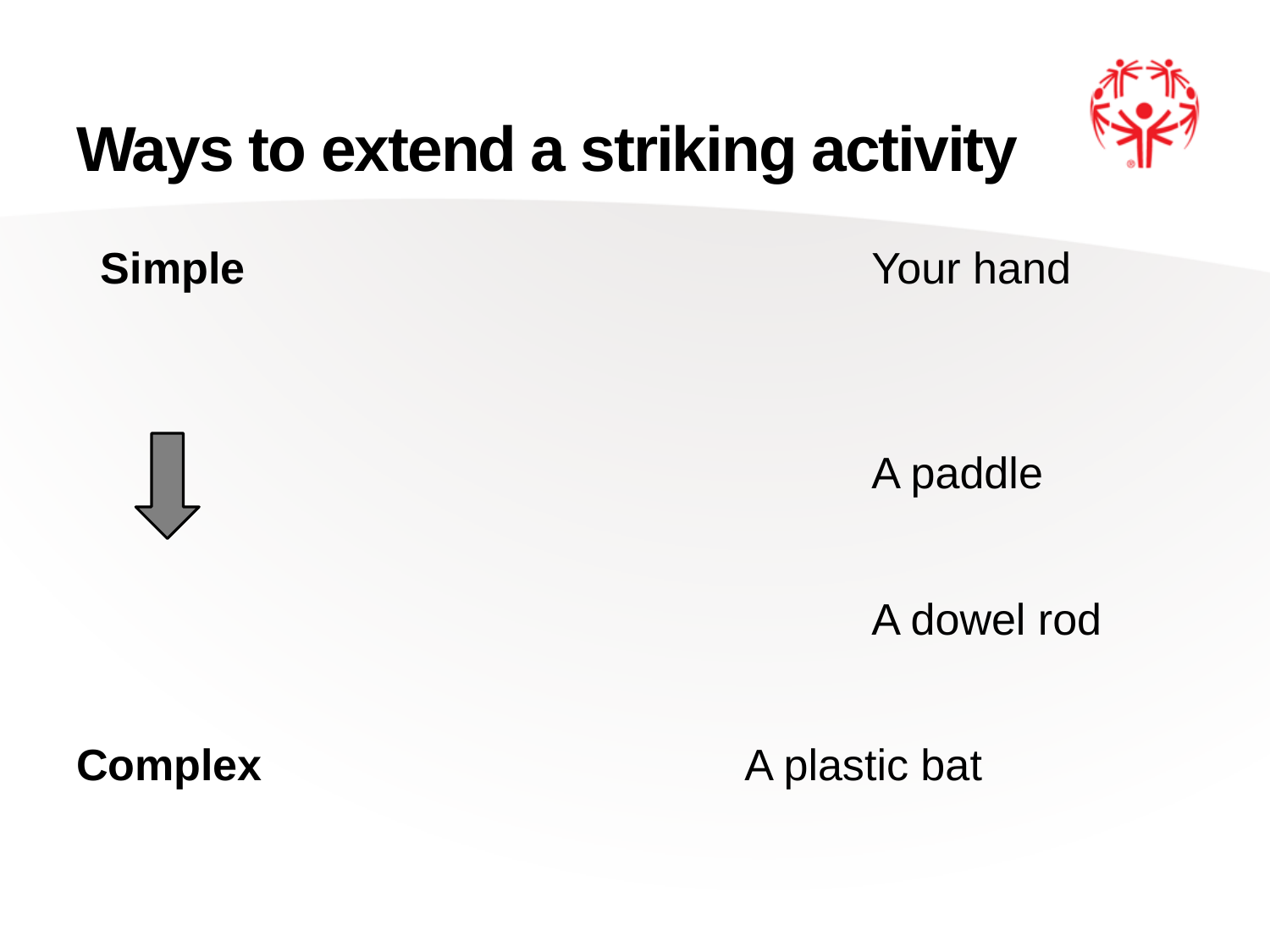

# Ways to extend a striking activity
  Simple					Your hand

							A paddle

							A dowel rod

Complex				A plastic bat